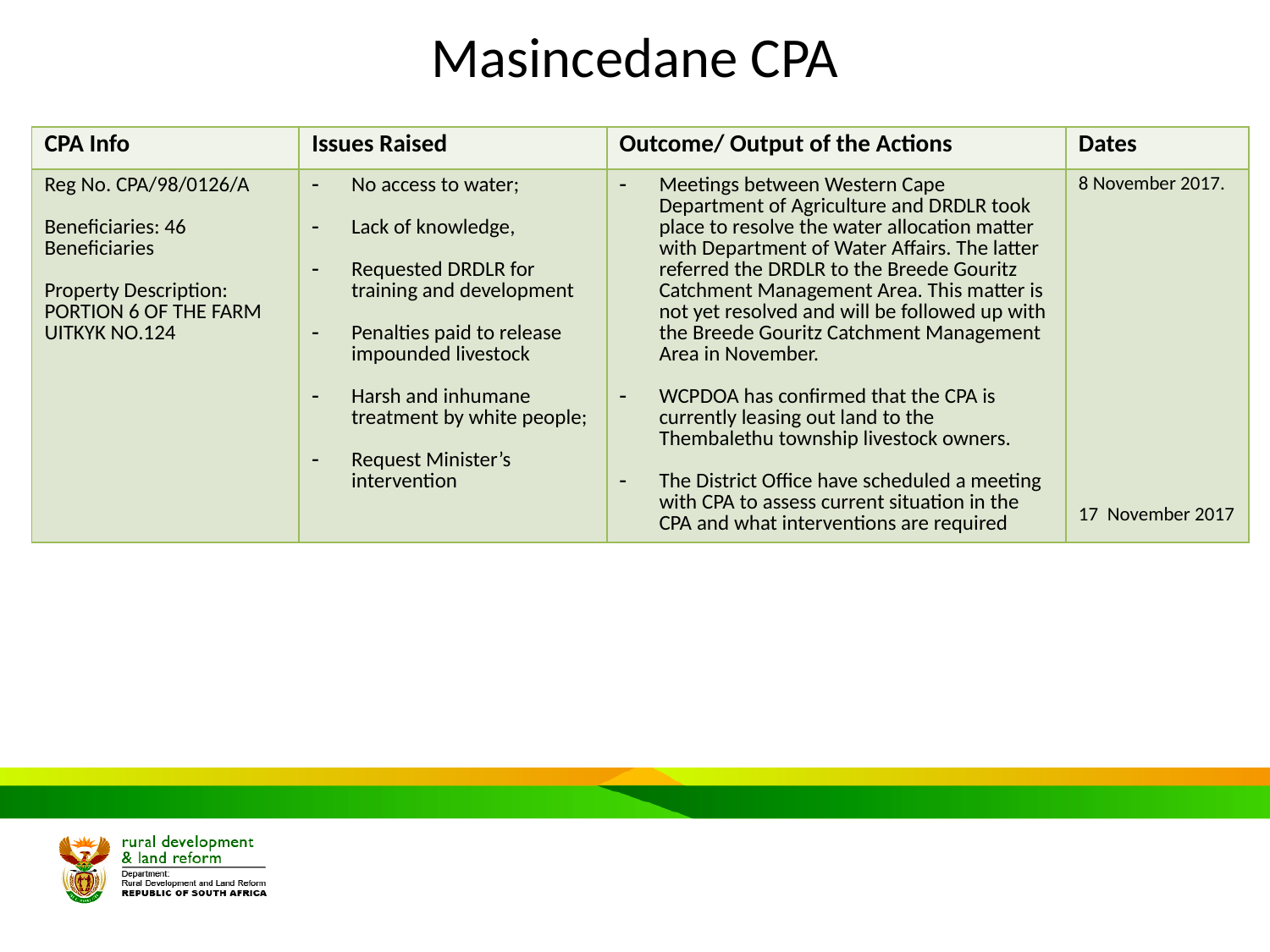

# Masincedane CPA

| CPA Info | Issues Raised | Outcome/ Output of the Actions | Dates |
| --- | --- | --- | --- |
| Reg No. CPA/98/0126/A Beneficiaries: 46 Beneficiaries Property Description: PORTION 6 OF THE FARM UITKYK NO.124 | No access to water; Lack of knowledge, Requested DRDLR for training and development Penalties paid to release impounded livestock Harsh and inhumane treatment by white people; Request Minister’s intervention | Meetings between Western Cape Department of Agriculture and DRDLR took place to resolve the water allocation matter with Department of Water Affairs. The latter referred the DRDLR to the Breede Gouritz Catchment Management Area. This matter is not yet resolved and will be followed up with the Breede Gouritz Catchment Management Area in November. WCPDOA has confirmed that the CPA is currently leasing out land to the Thembalethu township livestock owners. The District Office have scheduled a meeting with CPA to assess current situation in the CPA and what interventions are required | 8 November 2017. 17 November 2017 |